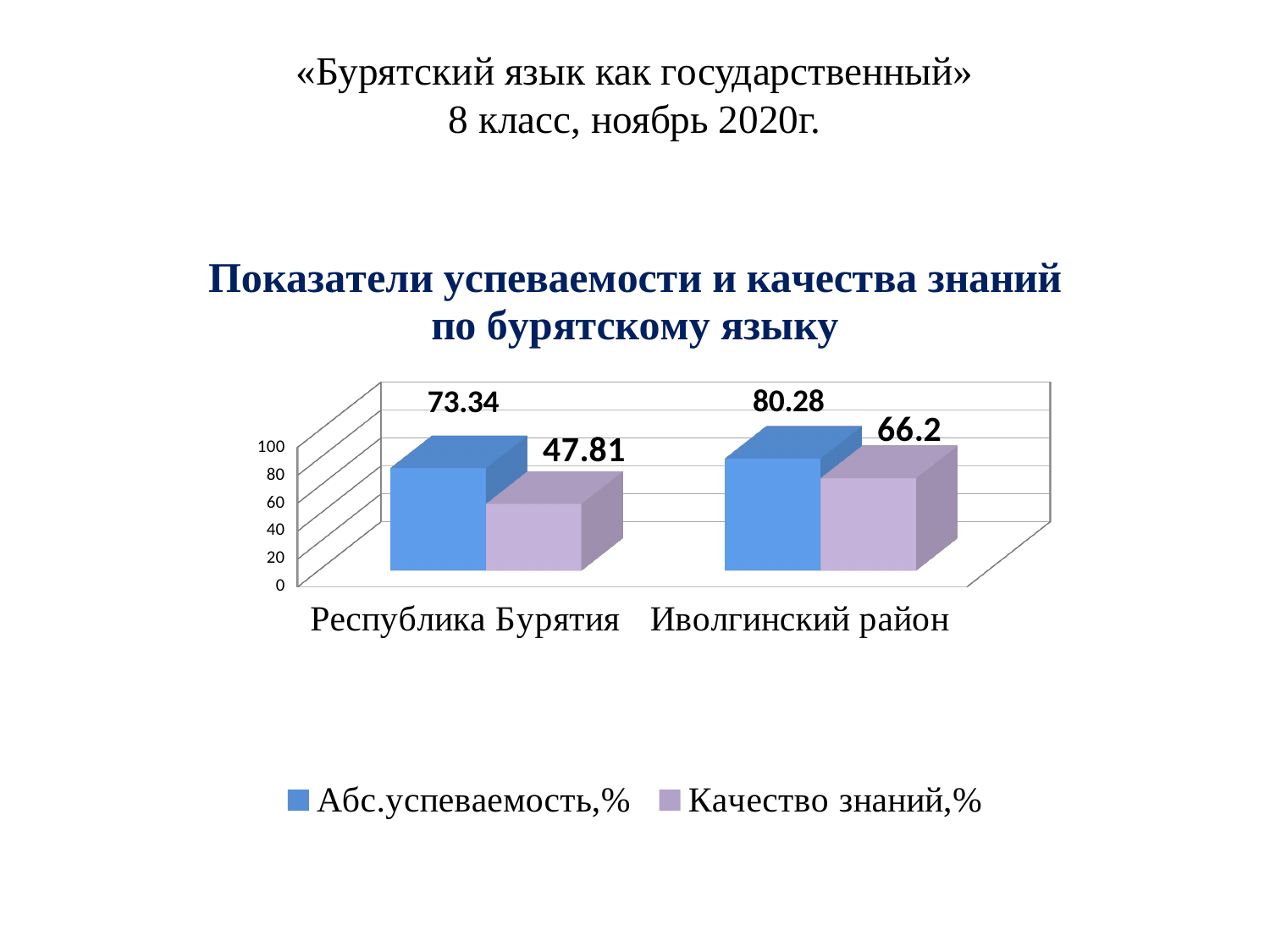

# «Бурятский язык как государственный» 8 класс, ноябрь 2020г.

[unsupported chart]